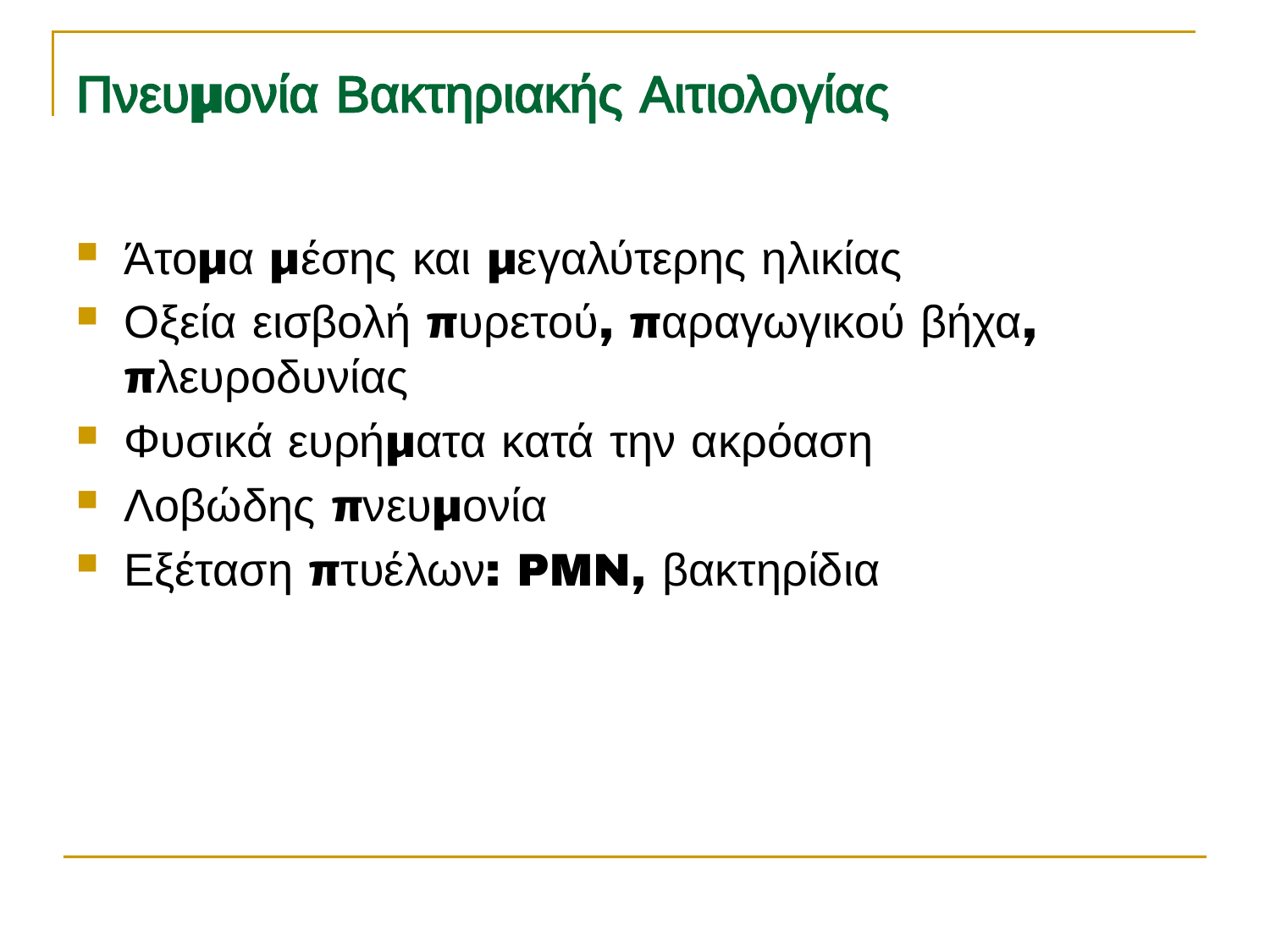

# Πνευμονία Βακτηριακής Αιτιολογίας
Άτομα μέσης και μεγαλύτερης ηλικίας
Οξεία εισβολή πυρετού, παραγωγικού βήχα, πλευροδυνίας
Φυσικά ευρήματα κατά την ακρόαση
Λοβώδης πνευμονία
Εξέταση πτυέλων: PMN, βακτηρίδια